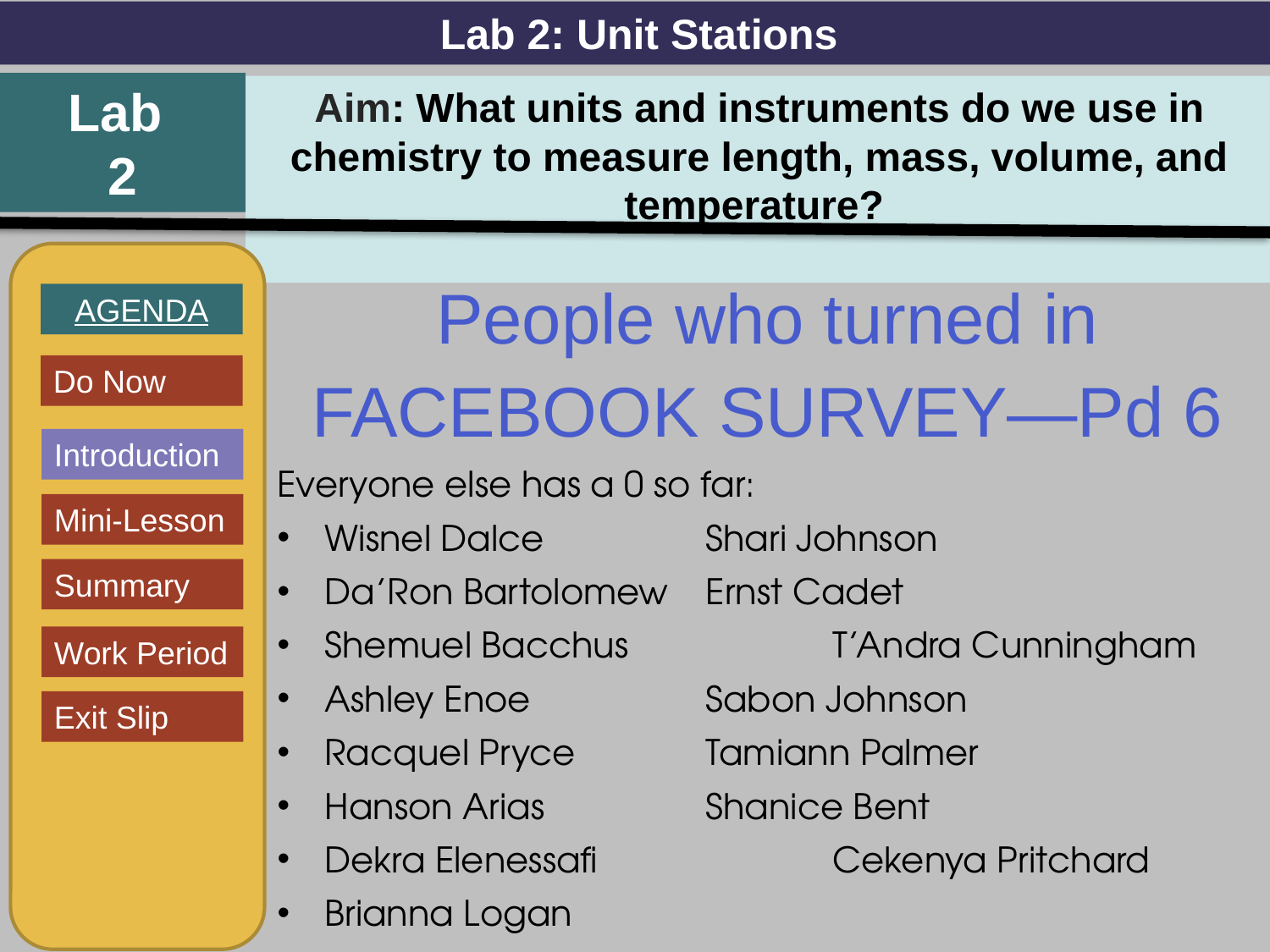

Lab 2: Unit Stations
Lab
2
Aim: What units and instruments do we use in chemistry to measure length, mass, volume, and temperature?

AGENDA
Introduction
Mini-Lesson
Summary
Work Period
Exit Slip
People who turned in FACEBOOK SURVEY—Pd 6
Everyone else has a 0 so far:
Wisnel Dalce		Shari Johnson
Da’Ron Bartolomew	Ernst Cadet
Shemuel Bacchus		T’Andra Cunningham
Ashley Enoe		Sabon Johnson
Racquel Pryce		Tamiann Palmer
Hanson Arias		Shanice Bent
Dekra Elenessafi		Cekenya Pritchard
Brianna Logan
Do Now